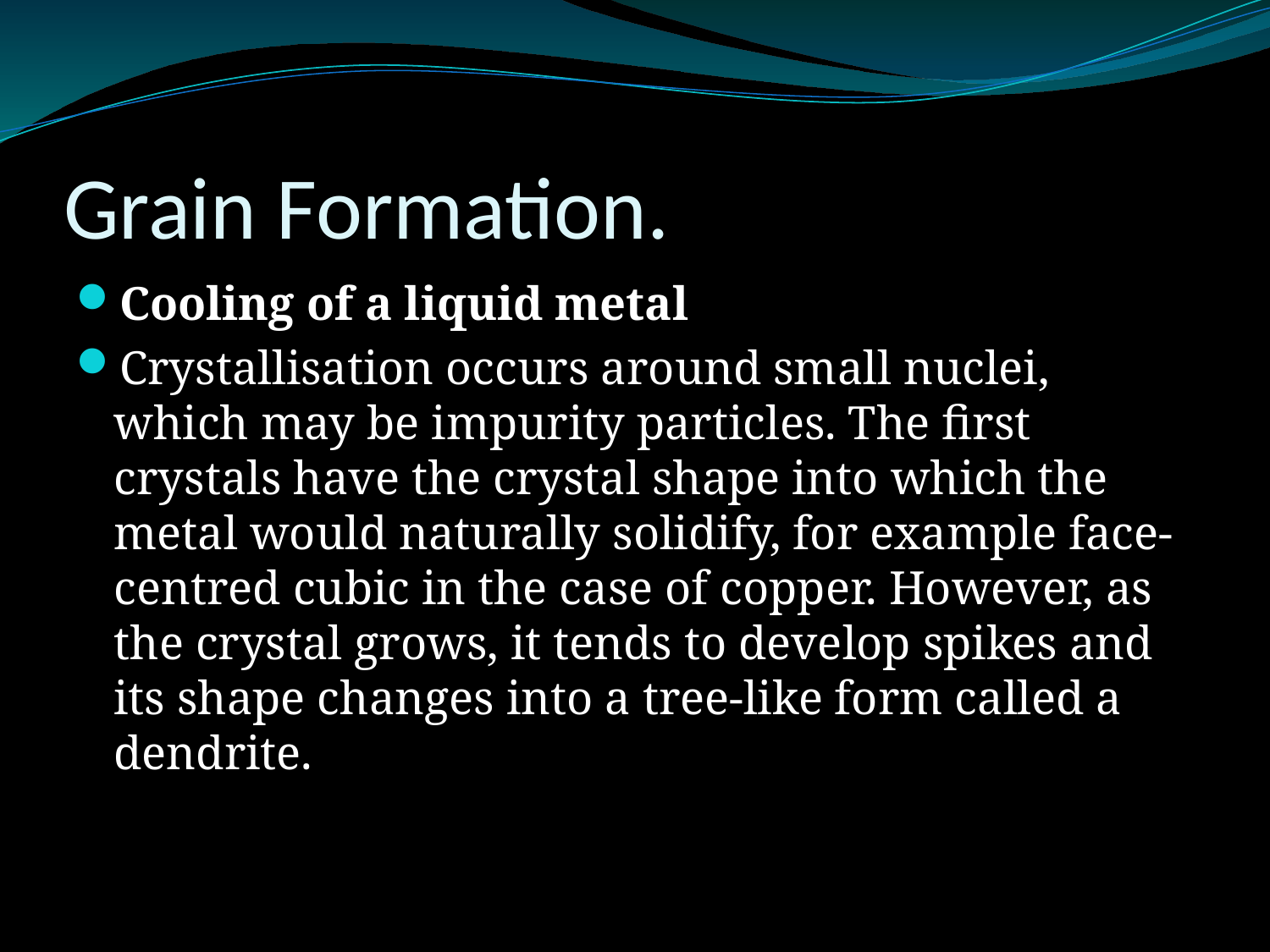

# Grain Formation.
Cooling of a liquid metal
Crystallisation occurs around small nuclei, which may be impurity particles. The first crystals have the crystal shape into which the metal would naturally solidify, for example face-centred cubic in the case of copper. However, as the crystal grows, it tends to develop spikes and its shape changes into a tree-like form called a dendrite.